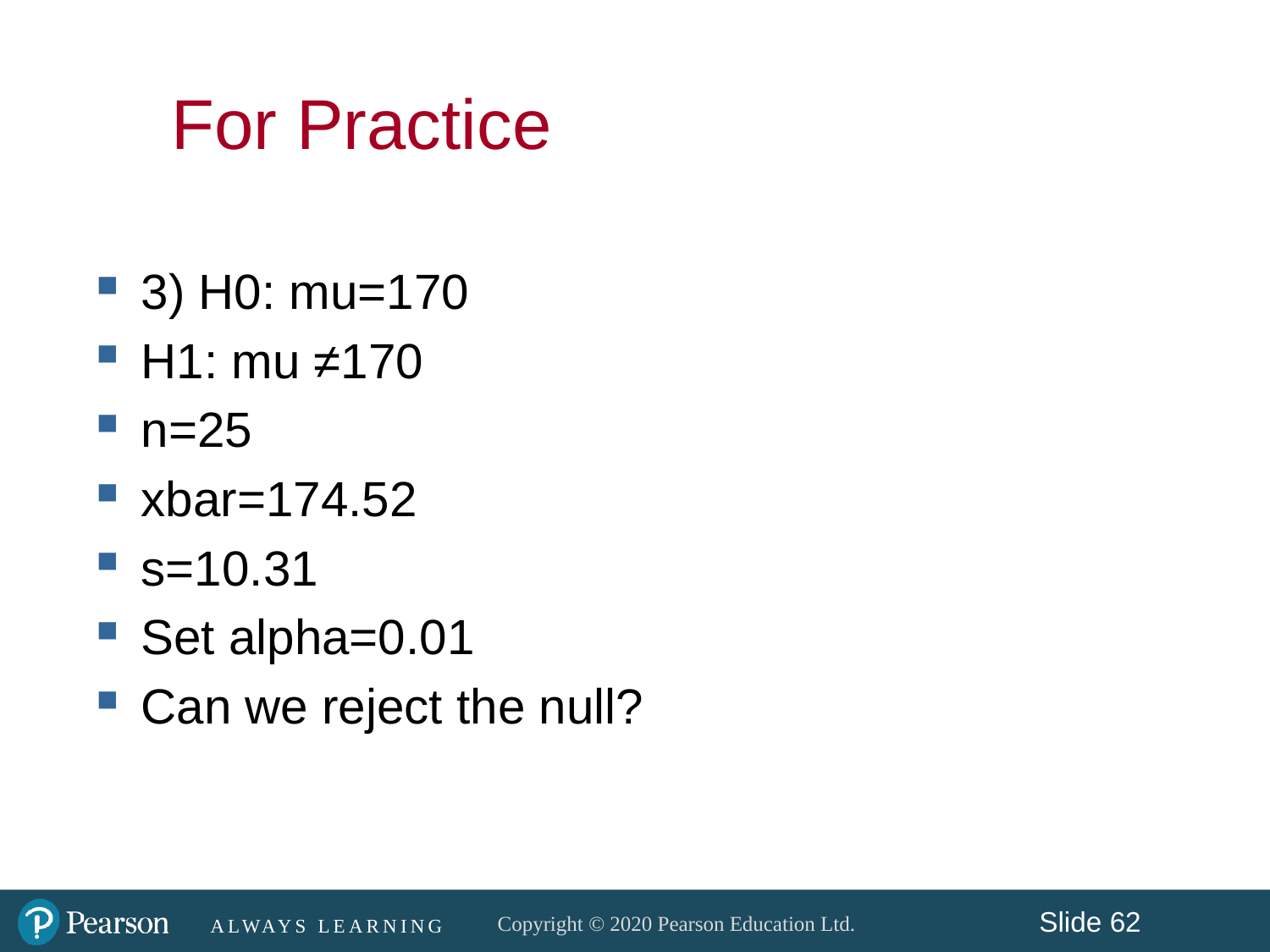

# For Practice
3) H0: mu=170
H1: mu ≠170
n=25
xbar=174.52
s=10.31
Set alpha=0.01
Can we reject the null?